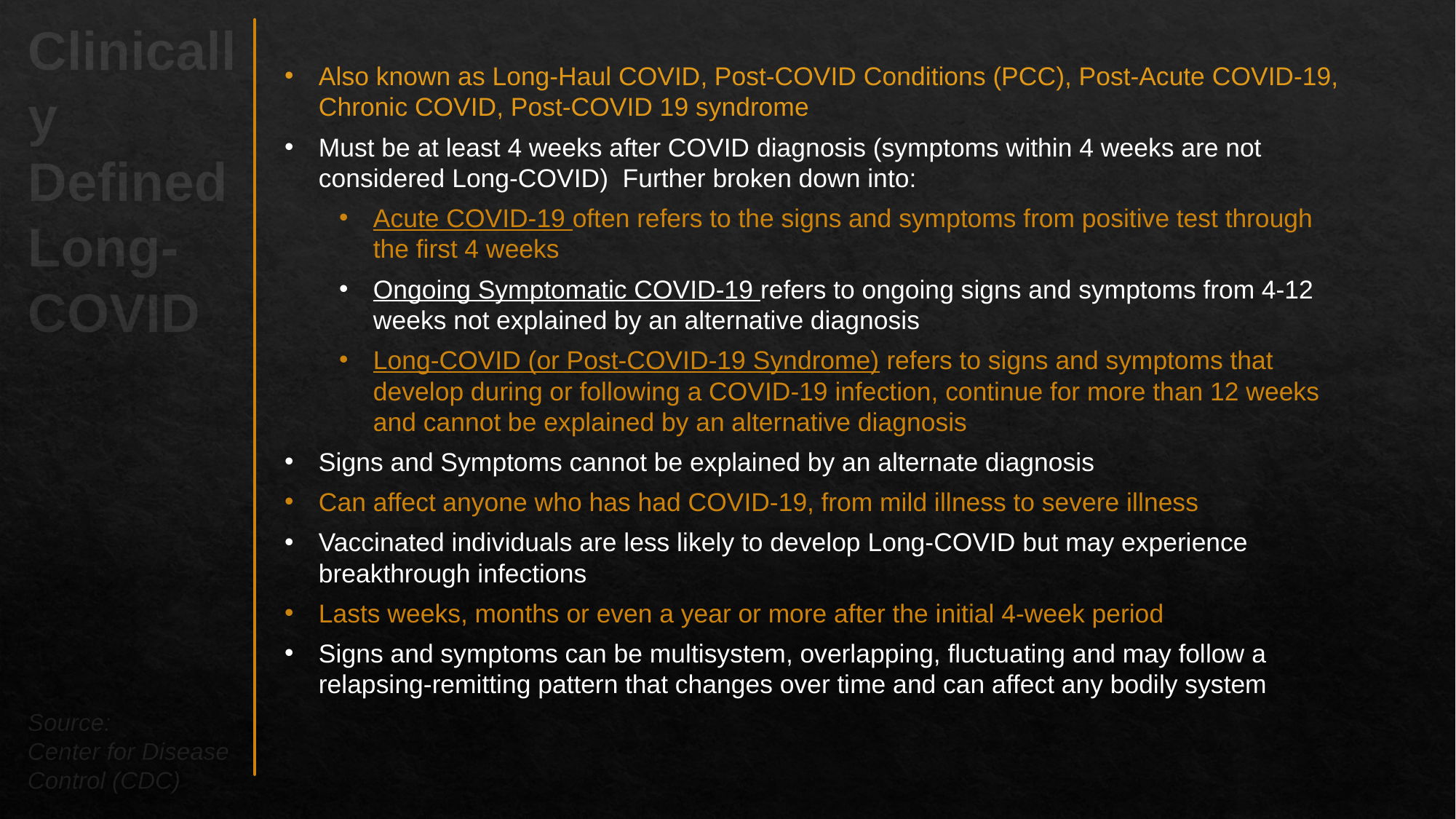

# Clinically Defined Long-COVID Source: Center for Disease Control (CDC)
Also known as Long-Haul COVID, Post-COVID Conditions (PCC), Post-Acute COVID-19, Chronic COVID, Post-COVID 19 syndrome
Must be at least 4 weeks after COVID diagnosis (symptoms within 4 weeks are not considered Long-COVID)  Further broken down into:
Acute COVID-19 often refers to the signs and symptoms from positive test through the first 4 weeks
Ongoing Symptomatic COVID-19 refers to ongoing signs and symptoms from 4-12 weeks not explained by an alternative diagnosis
Long-COVID (or Post-COVID-19 Syndrome) refers to signs and symptoms that develop during or following a COVID-19 infection, continue for more than 12 weeks and cannot be explained by an alternative diagnosis
Signs and Symptoms cannot be explained by an alternate diagnosis
Can affect anyone who has had COVID-19, from mild illness to severe illness
Vaccinated individuals are less likely to develop Long-COVID but may experience breakthrough infections
Lasts weeks, months or even a year or more after the initial 4-week period
Signs and symptoms can be multisystem, overlapping, fluctuating and may follow a relapsing-remitting pattern that changes over time and can affect any bodily system